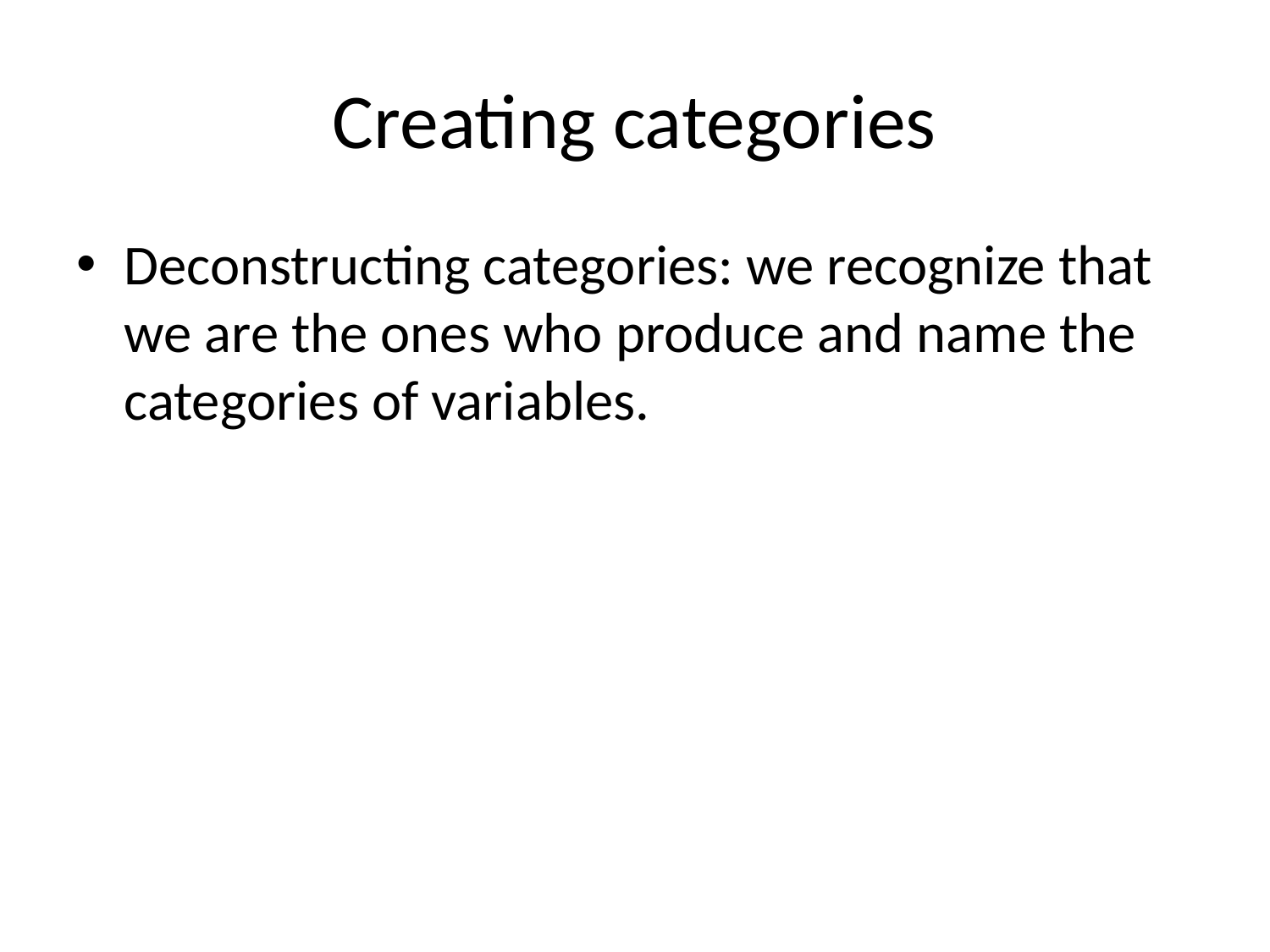

# Creating categories
Deconstructing categories: we recognize that we are the ones who produce and name the categories of variables.